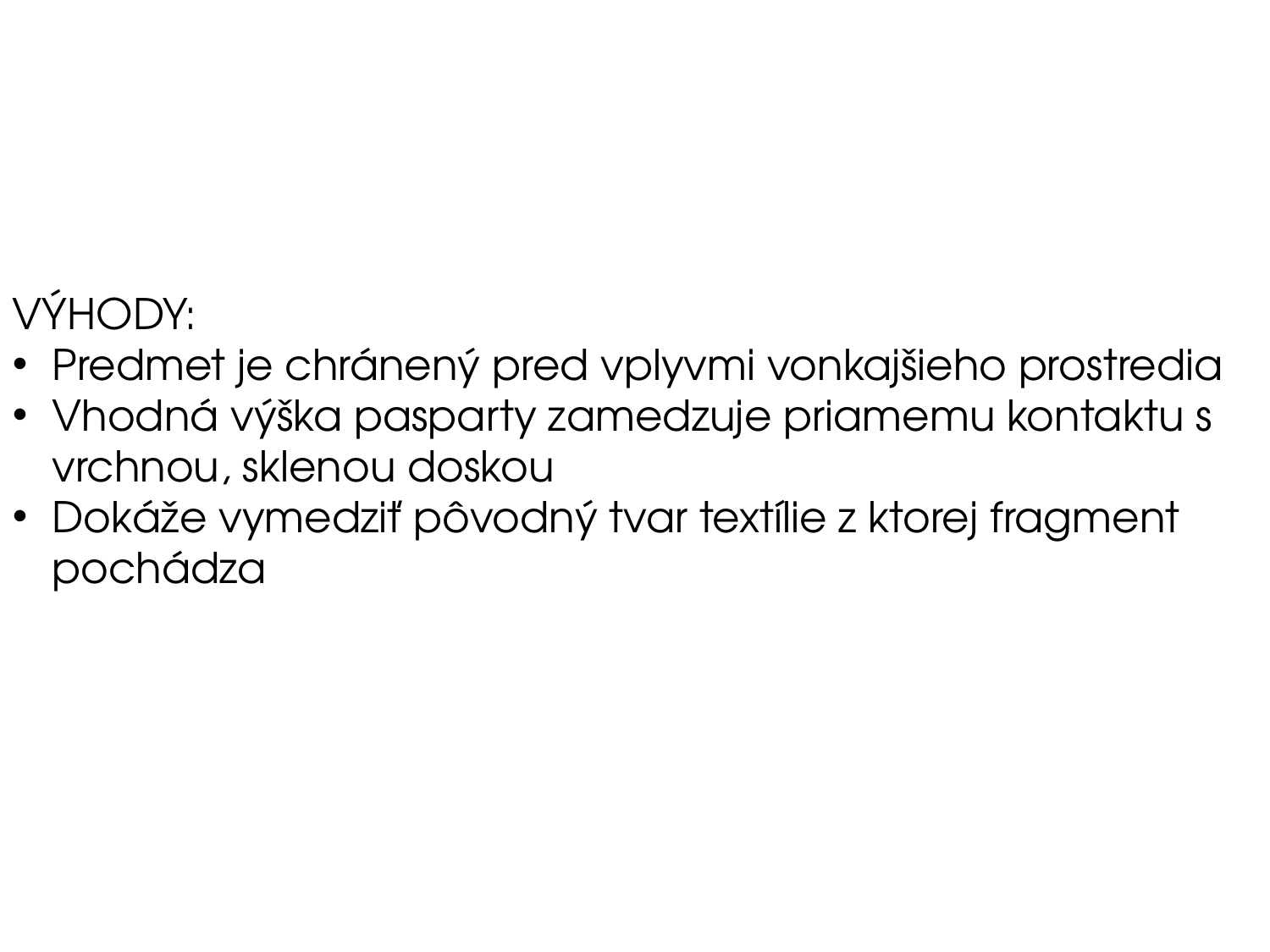

VÝHODY:
Predmet je chránený pred vplyvmi vonkajšieho prostredia
Vhodná výška pasparty zamedzuje priamemu kontaktu s vrchnou, sklenou doskou
Dokáže vymedziť pôvodný tvar textílie z ktorej fragment pochádza